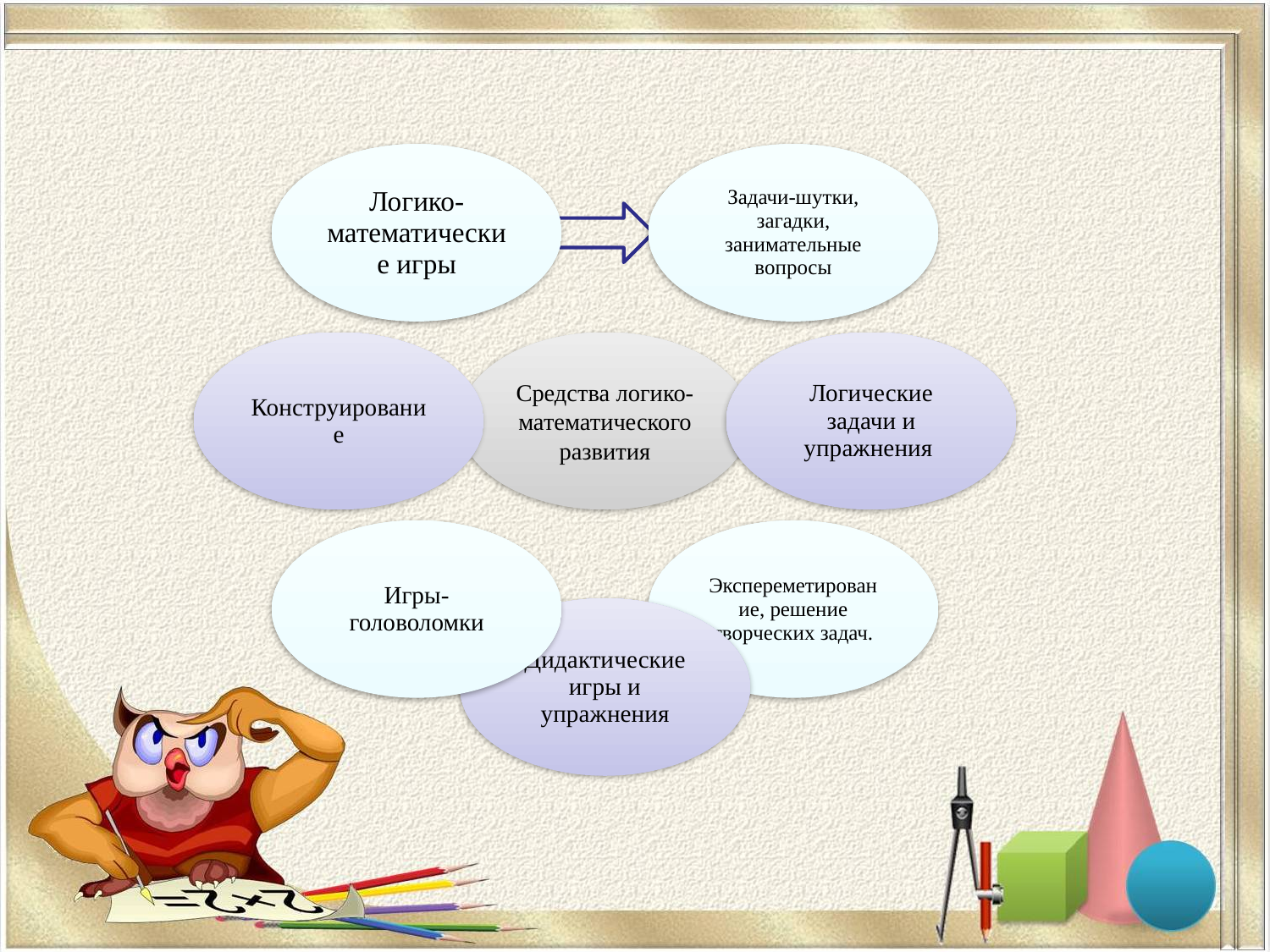

Средства логико-математического развития
Задачи-шутки, загадки, занимательные вопросы
Экспереметирование, решение творческих задач.
Конструирование
Логико-математические игры
Логические задачи и упражнения
Игры-головоломки
Дидактические игры и упражнения